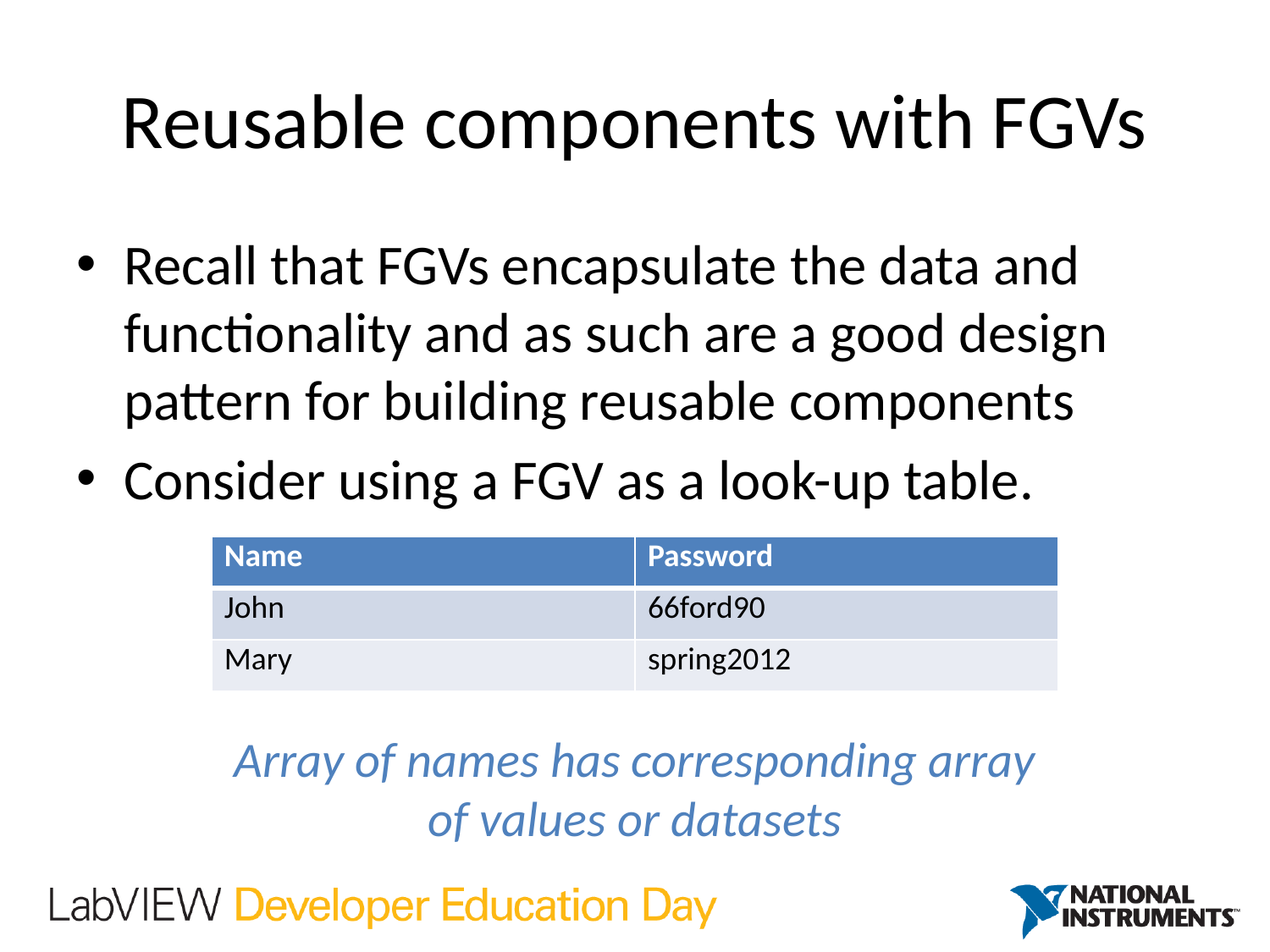

# Reusable components with FGVs
Recall that FGVs encapsulate the data and functionality and as such are a good design pattern for building reusable components
Consider using a FGV as a look-up table.

| Name | Password |
| --- | --- |
| John | 66ford90 |
| Mary | spring2012 |
Array of names has corresponding array of values or datasets